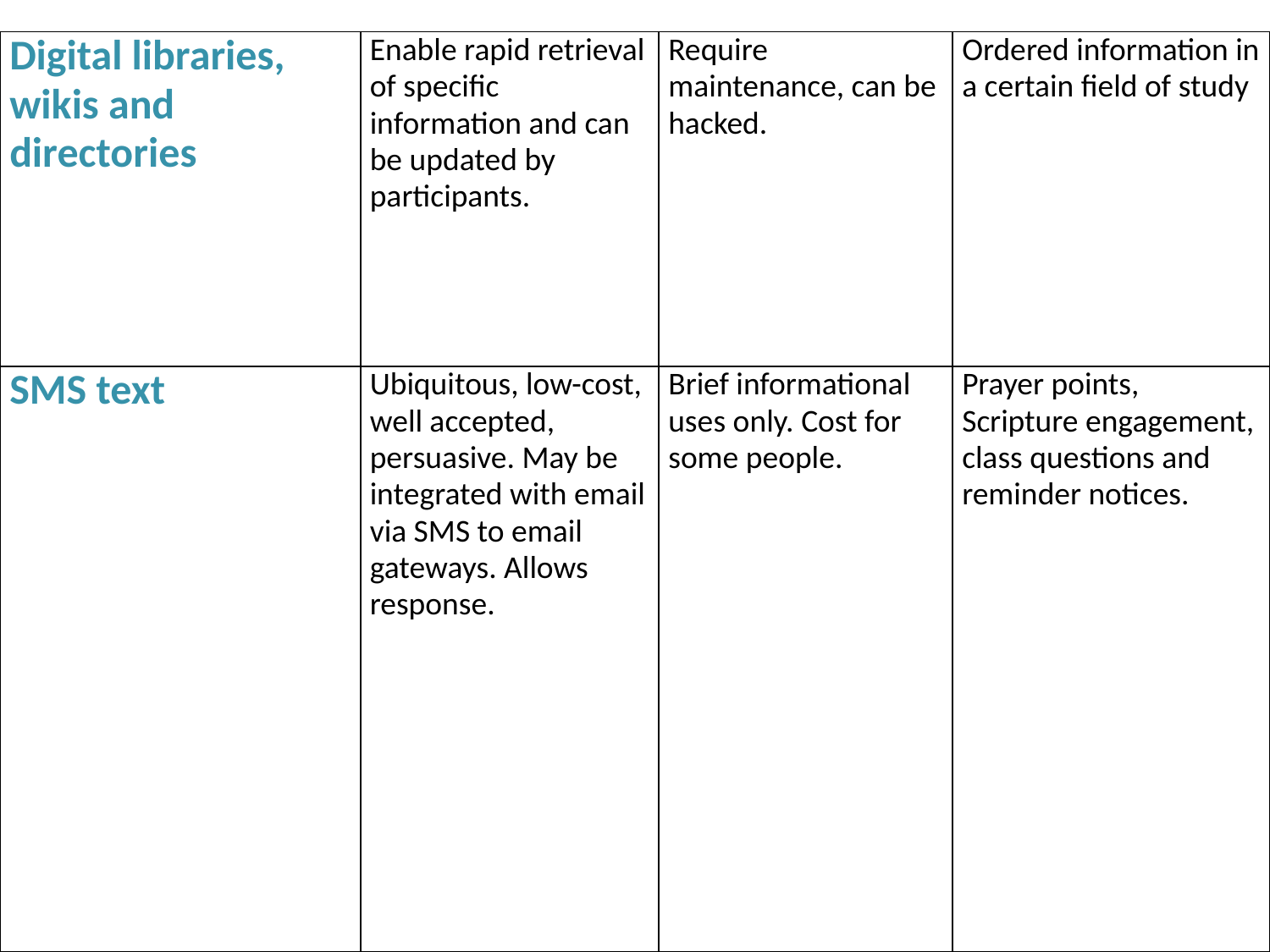

| Digital libraries, wikis and directories | Enable rapid retrieval of specific information and can be updated by participants. | Require maintenance, can be hacked. | Ordered information in a certain field of study |
| --- | --- | --- | --- |
| SMS text | Ubiquitous, low-cost, well accepted, persuasive. May be integrated with email via SMS to email gateways. Allows response. | Brief informational uses only. Cost for some people. | Prayer points, Scripture engagement, class questions and reminder notices. |